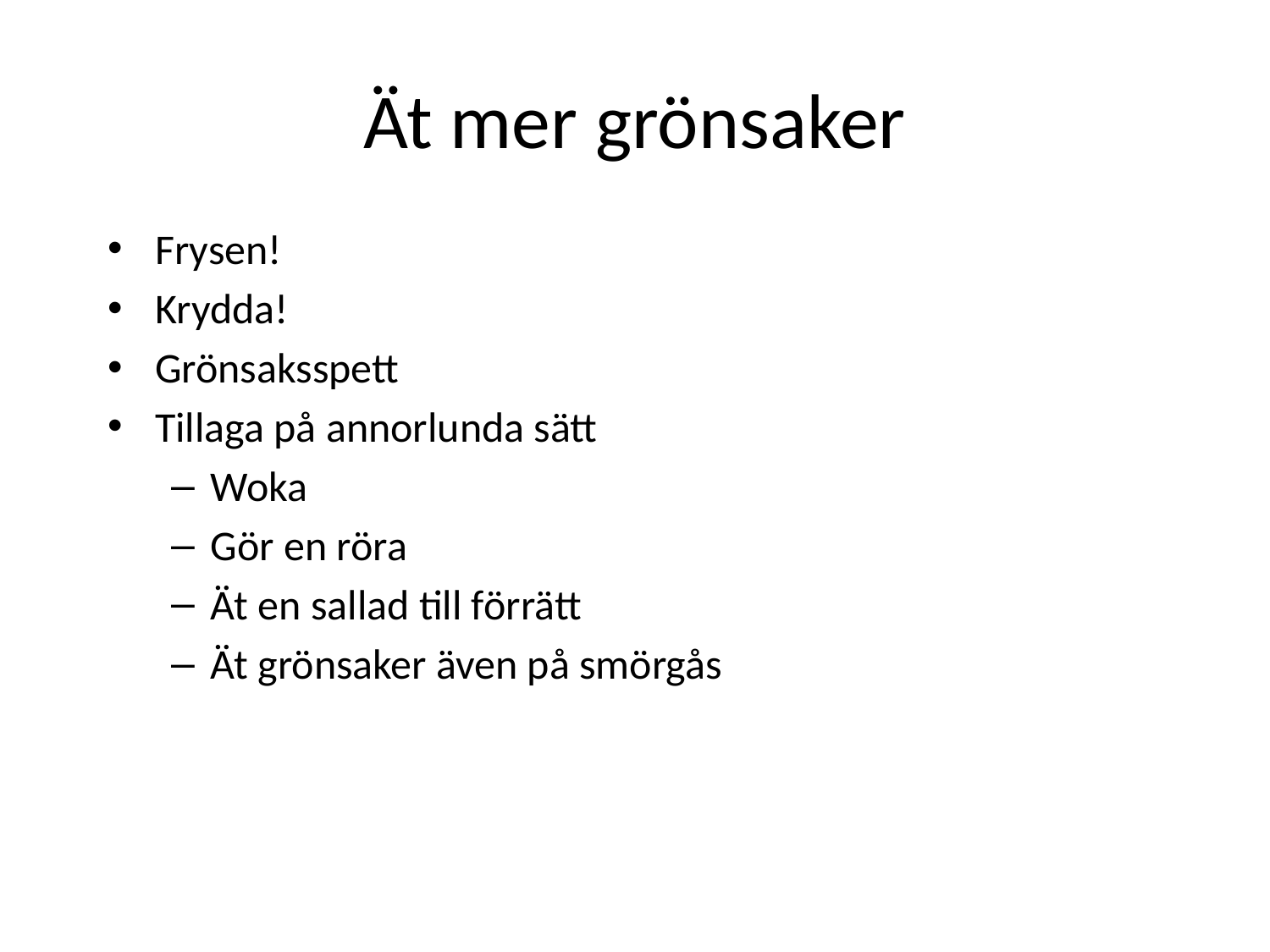

# Ät mer grönsaker
Frysen!
Krydda!
Grönsaksspett
Tillaga på annorlunda sätt
Woka
Gör en röra
Ät en sallad till förrätt
Ät grönsaker även på smörgås